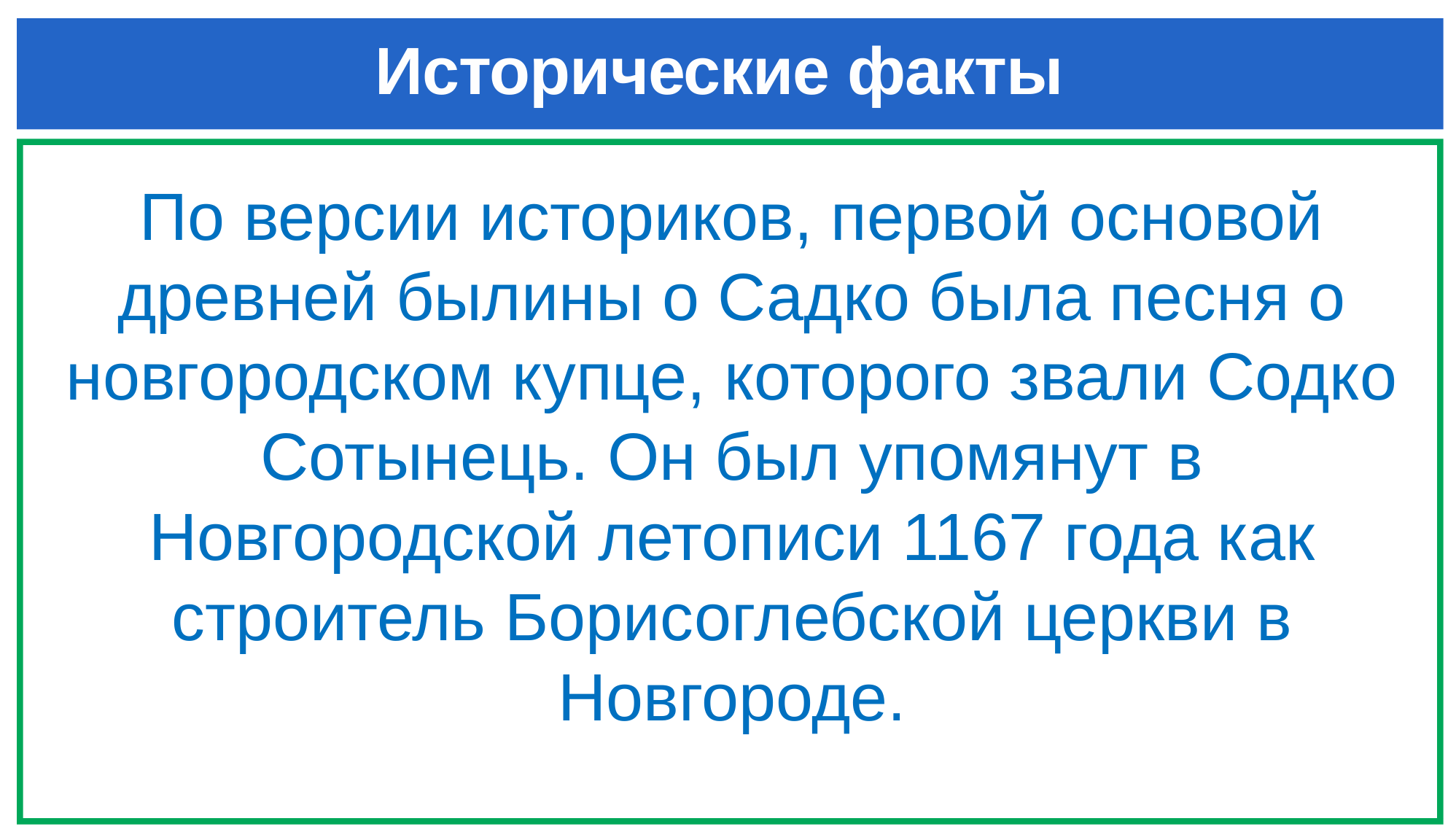

# Исторические факты
По версии историков, первой основой древней былины о Садко была песня о новгородском купце, которого звали Содко Сотынець. Он был упомянут в Новгородской летописи 1167 года как строитель Борисоглебской церкви в Новгороде.